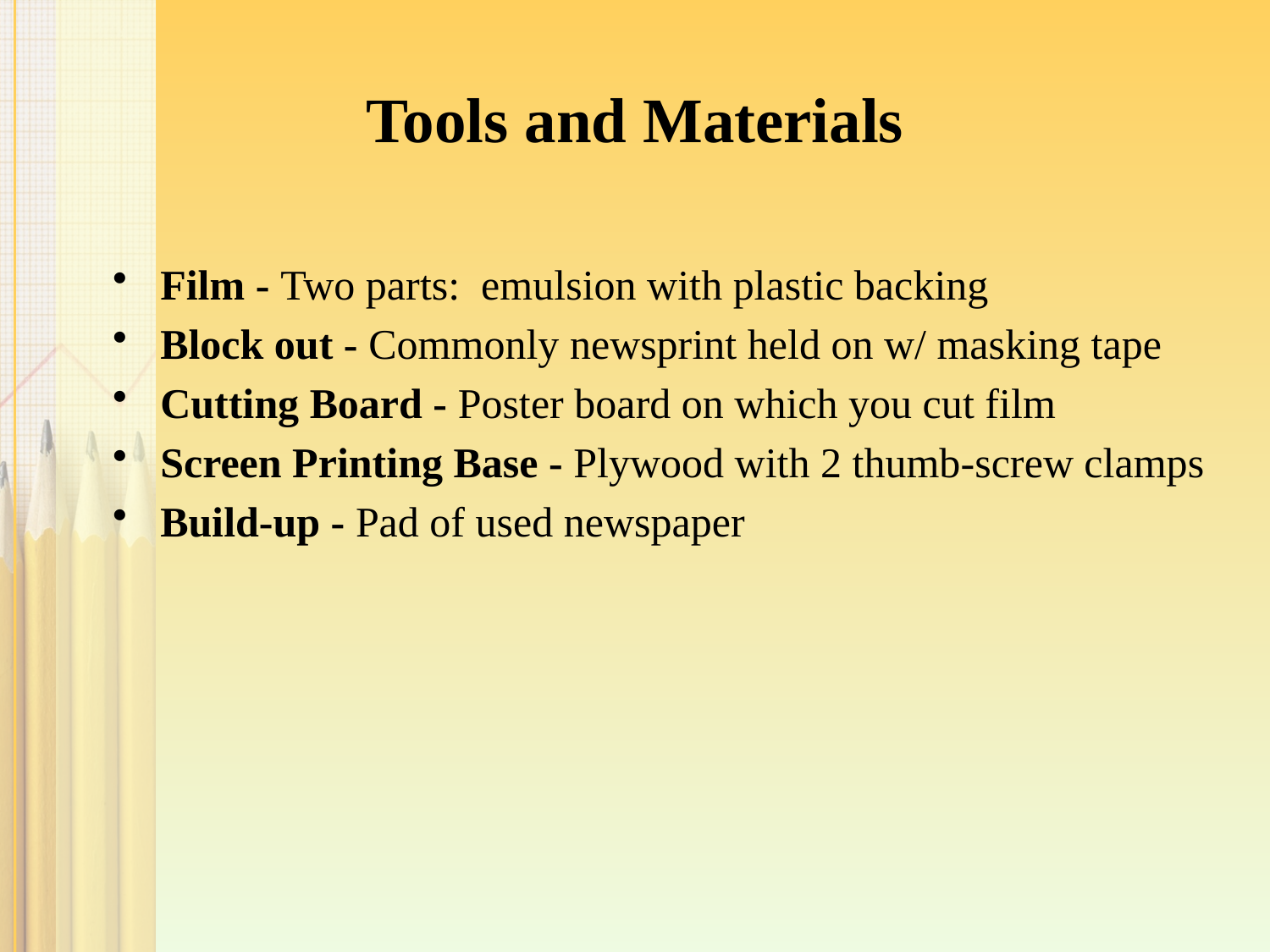

# Tools and Materials
Film - Two parts:  emulsion with plastic backing
Block out - Commonly newsprint held on w/ masking tape
Cutting Board - Poster board on which you cut film
Screen Printing Base - Plywood with 2 thumb-screw clamps
Build-up - Pad of used newspaper